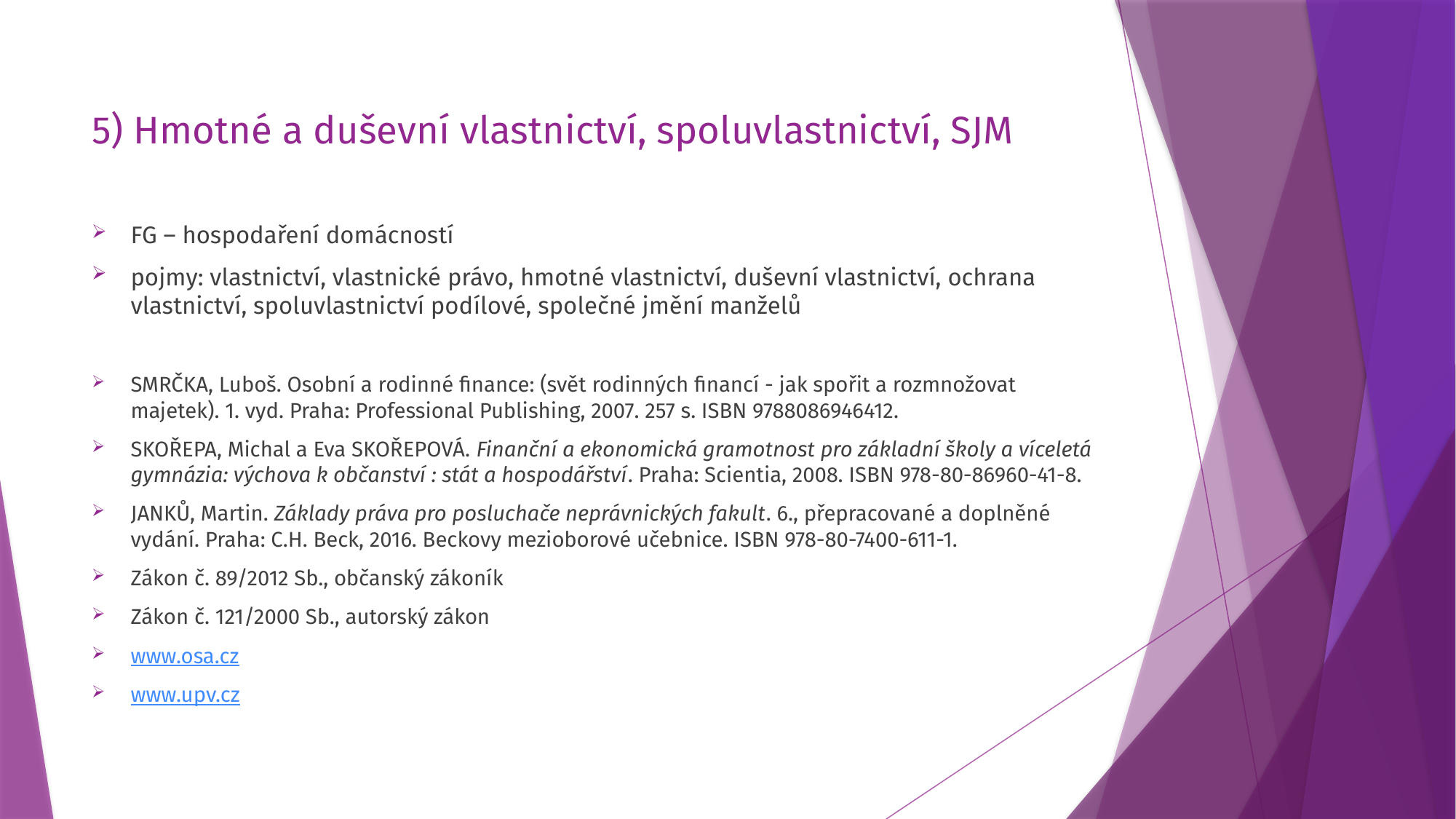

# 5) Hmotné a duševní vlastnictví, spoluvlastnictví, SJM
FG – hospodaření domácností
pojmy: vlastnictví, vlastnické právo, hmotné vlastnictví, duševní vlastnictví, ochrana vlastnictví, spoluvlastnictví podílové, společné jmění manželů

SMRČKA, Luboš. Osobní a rodinné finance: (svět rodinných financí - jak spořit a rozmnožovat majetek). 1. vyd. Praha: Professional Publishing, 2007. 257 s. ISBN 9788086946412.
SKOŘEPA, Michal a Eva SKOŘEPOVÁ. Finanční a ekonomická gramotnost pro základní školy a víceletá gymnázia: výchova k občanství : stát a hospodářství. Praha: Scientia, 2008. ISBN 978-80-86960-41-8.
JANKŮ, Martin. Základy práva pro posluchače neprávnických fakult. 6., přepracované a doplněné vydání. Praha: C.H. Beck, 2016. Beckovy mezioborové učebnice. ISBN 978-80-7400-611-1.
Zákon č. 89/2012 Sb., občanský zákoník
Zákon č. 121/2000 Sb., autorský zákon
www.osa.cz
www.upv.cz